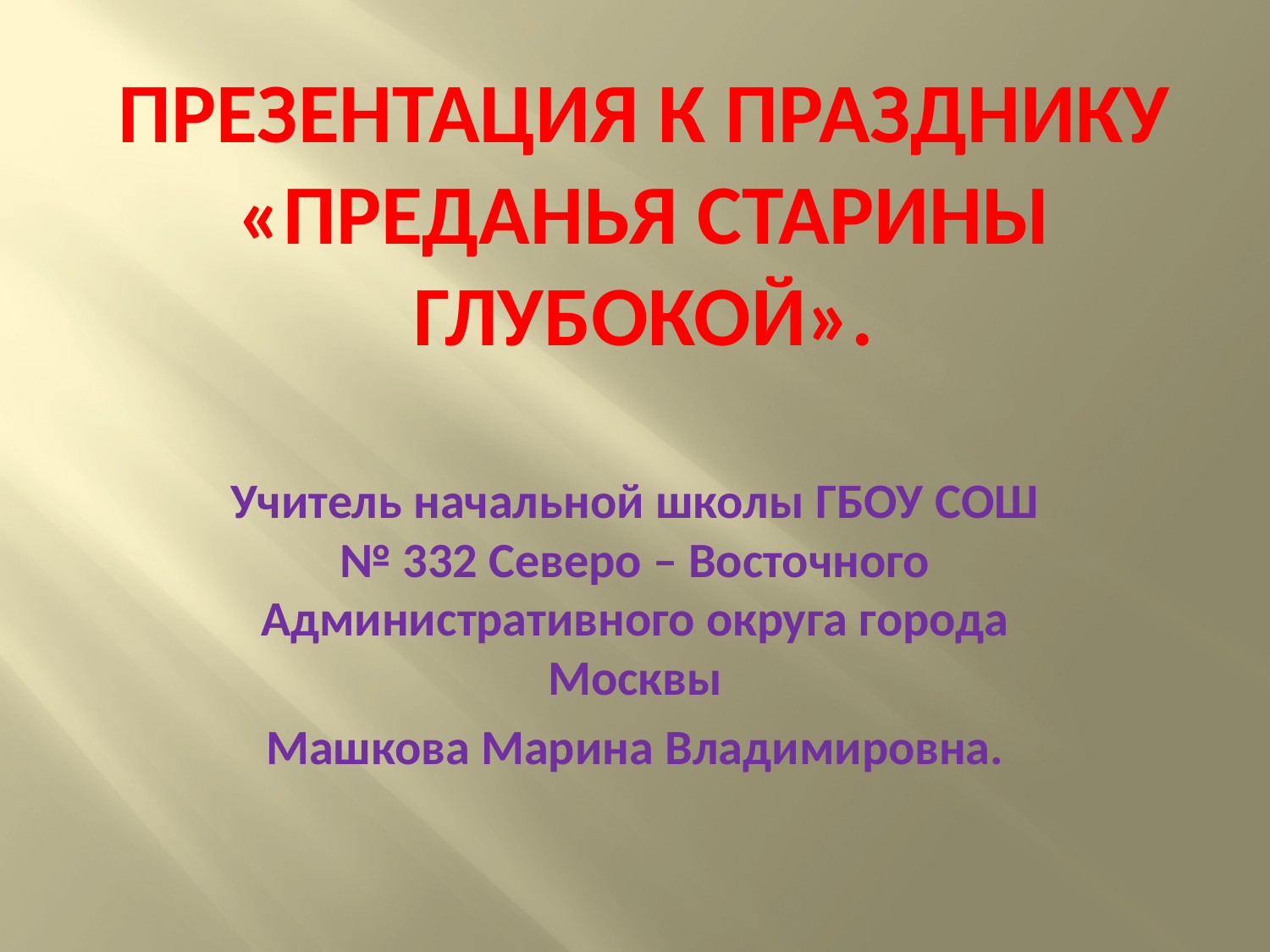

# ПРЕЗЕНТАЦИЯ К ПРАЗДНИКУ «Преданья старины глубокой».
Учитель начальной школы ГБОУ СОШ № 332 Северо – Восточного Административного округа города Москвы
Машкова Марина Владимировна.